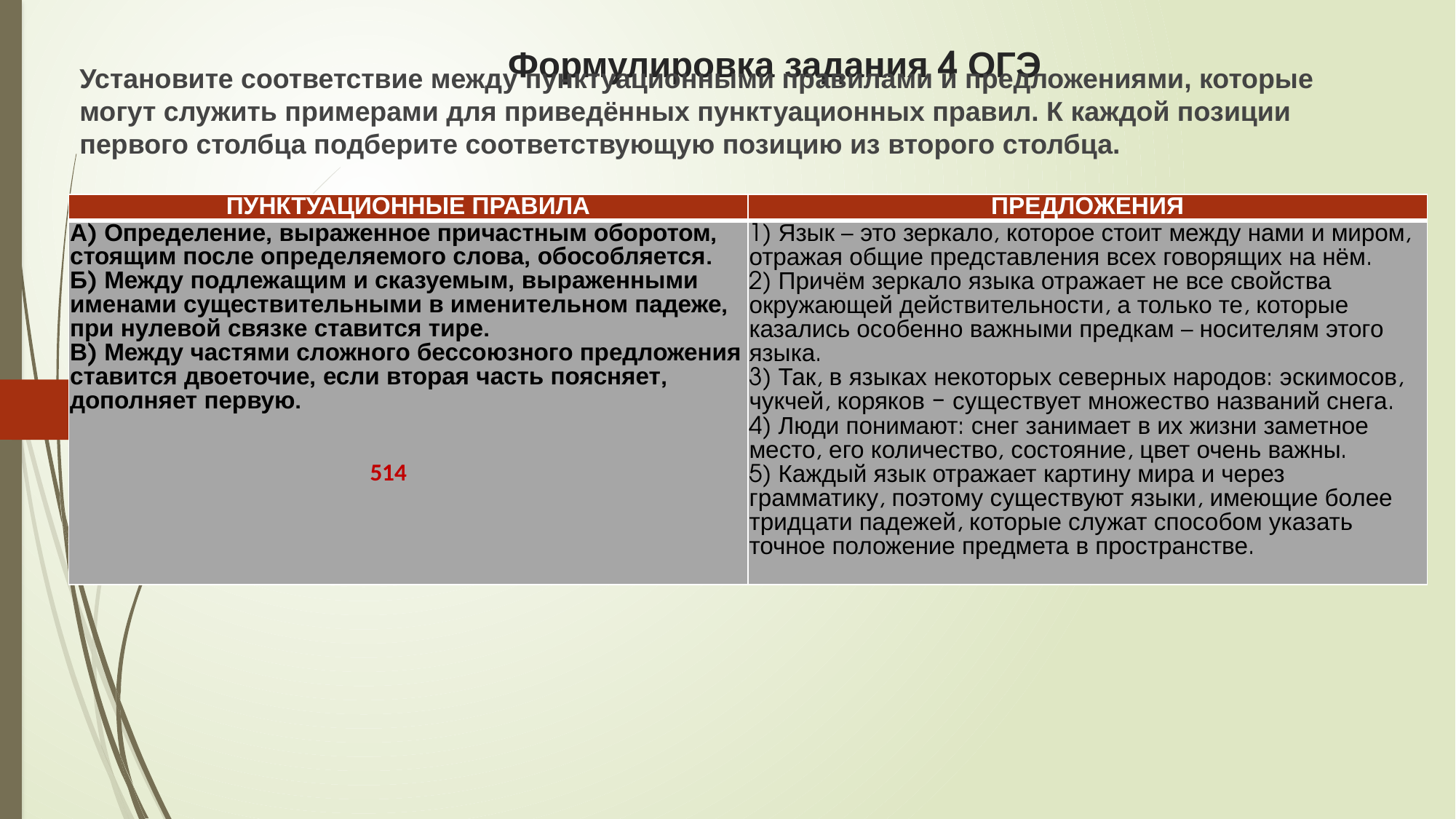

# Формулировка задания 4 ОГЭ
Установите соответствие между пунктуационными правилами и предложениями, которые могут служить примерами для приведённых пунктуационных правил. К каждой позиции первого столбца подберите соответствующую позицию из второго столбца.

| ПУНКТУАЦИОННЫЕ ПРАВИЛА | ПРЕДЛОЖЕНИЯ |
| --- | --- |
| А) Определение, выраженное причастным оборотом, стоящим после определяемого слова, обособляется. Б) Между подлежащим и сказуемым, выраженными именами существительными в именительном падеже, при нулевой связке ставится тире. В) Между частями сложного бессоюзного предложения ставится двоеточие, если вторая часть поясняет, дополняет первую. 514 | 1) Язык – это зеркало, которое стоит между нами и миром, отражая общие представления всех говорящих на нём. 2) Причём зеркало языка отражает не все свойства окружающей действительности, а только те, которые казались особенно важными предкам – носителям этого языка. 3) Так, в языках некоторых северных народов: эскимосов, чукчей, коряков ‒ существует множество названий снега. 4) Люди понимают: снег занимает в их жизни заметное место, его количество, состояние, цвет очень важны. 5) Каждый язык отражает картину мира и через грамматику, поэтому существуют языки, имеющие более тридцати падежей, которые служат способом указать точное положение предмета в пространстве. |